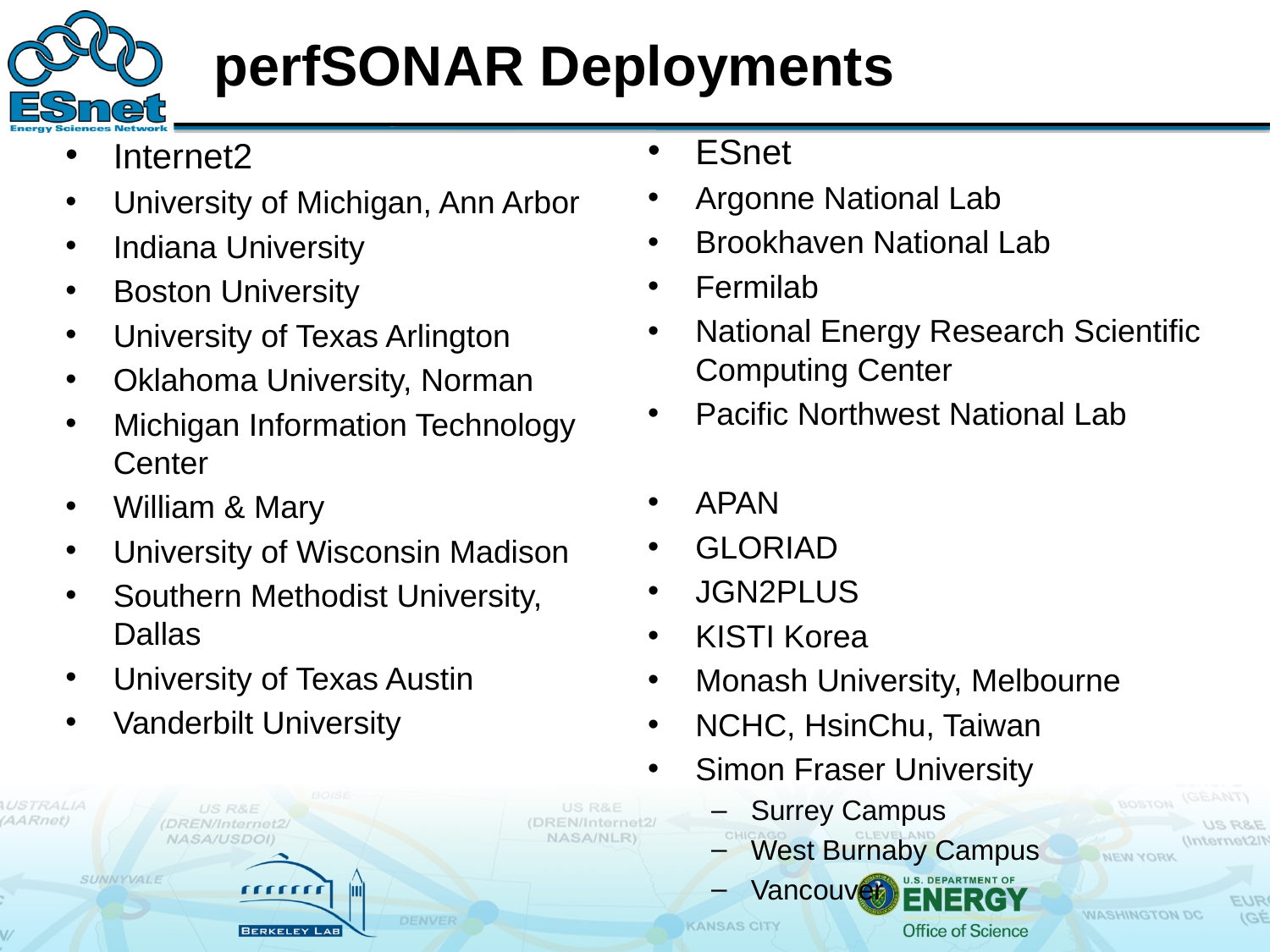

# perfSONAR Deployments
ESnet
Argonne National Lab
Brookhaven National Lab
Fermilab
National Energy Research Scientific Computing Center
Pacific Northwest National Lab

APAN
GLORIAD
JGN2PLUS
KISTI Korea
Monash University, Melbourne
NCHC, HsinChu, Taiwan
Simon Fraser University
Surrey Campus
West Burnaby Campus
Vancouver

Internet2
University of Michigan, Ann Arbor
Indiana University
Boston University
University of Texas Arlington
Oklahoma University, Norman
Michigan Information Technology Center
William & Mary
University of Wisconsin Madison
Southern Methodist University, Dallas
University of Texas Austin
Vanderbilt University